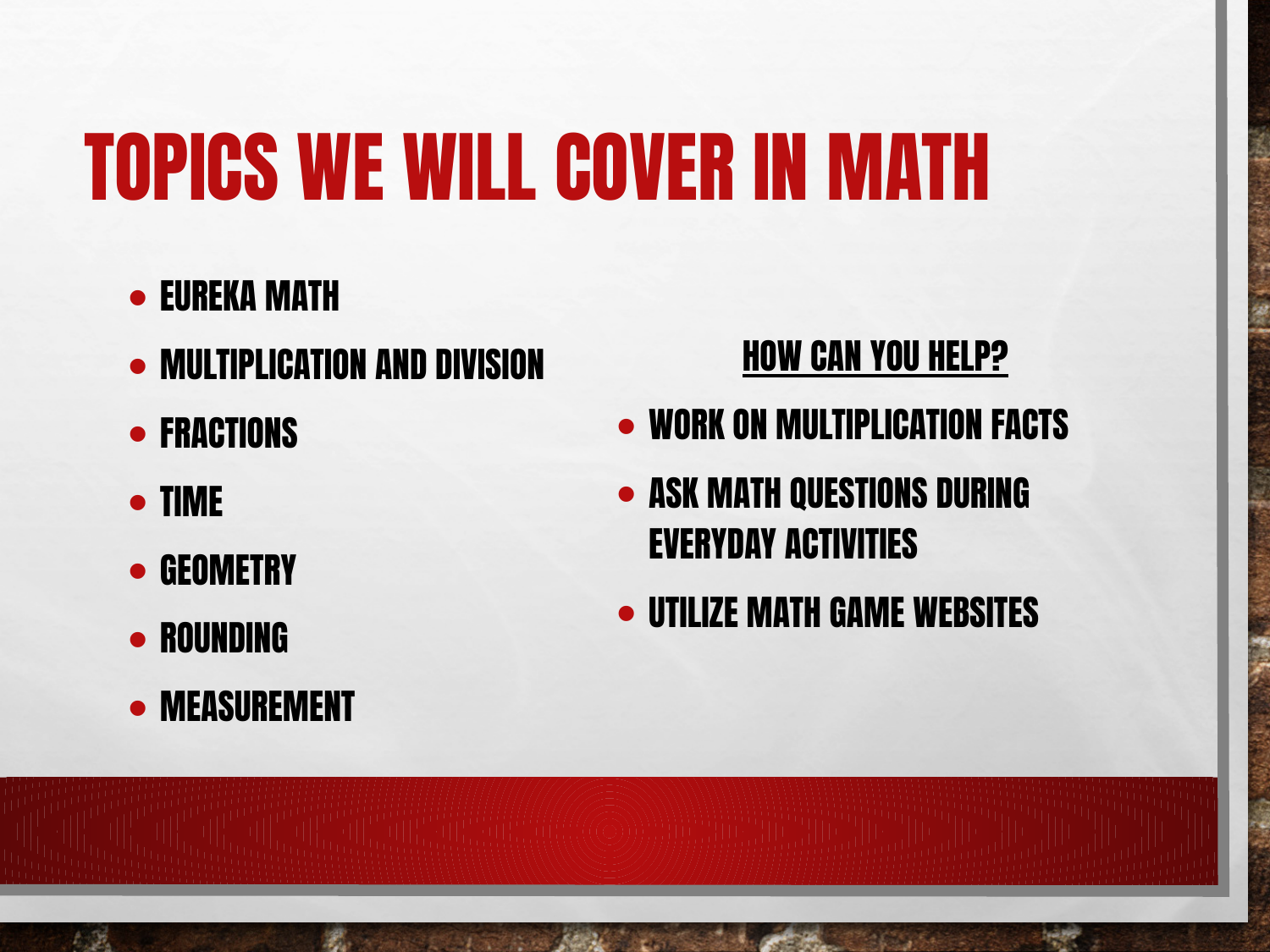

# Topics we will cover in Math
Eureka Math
Multiplication and division
Fractions
Time
Geometry
Rounding
Measurement
How can you help?
Work on multiplication facts
Ask math questions during everyday activities
Utilize math game websites